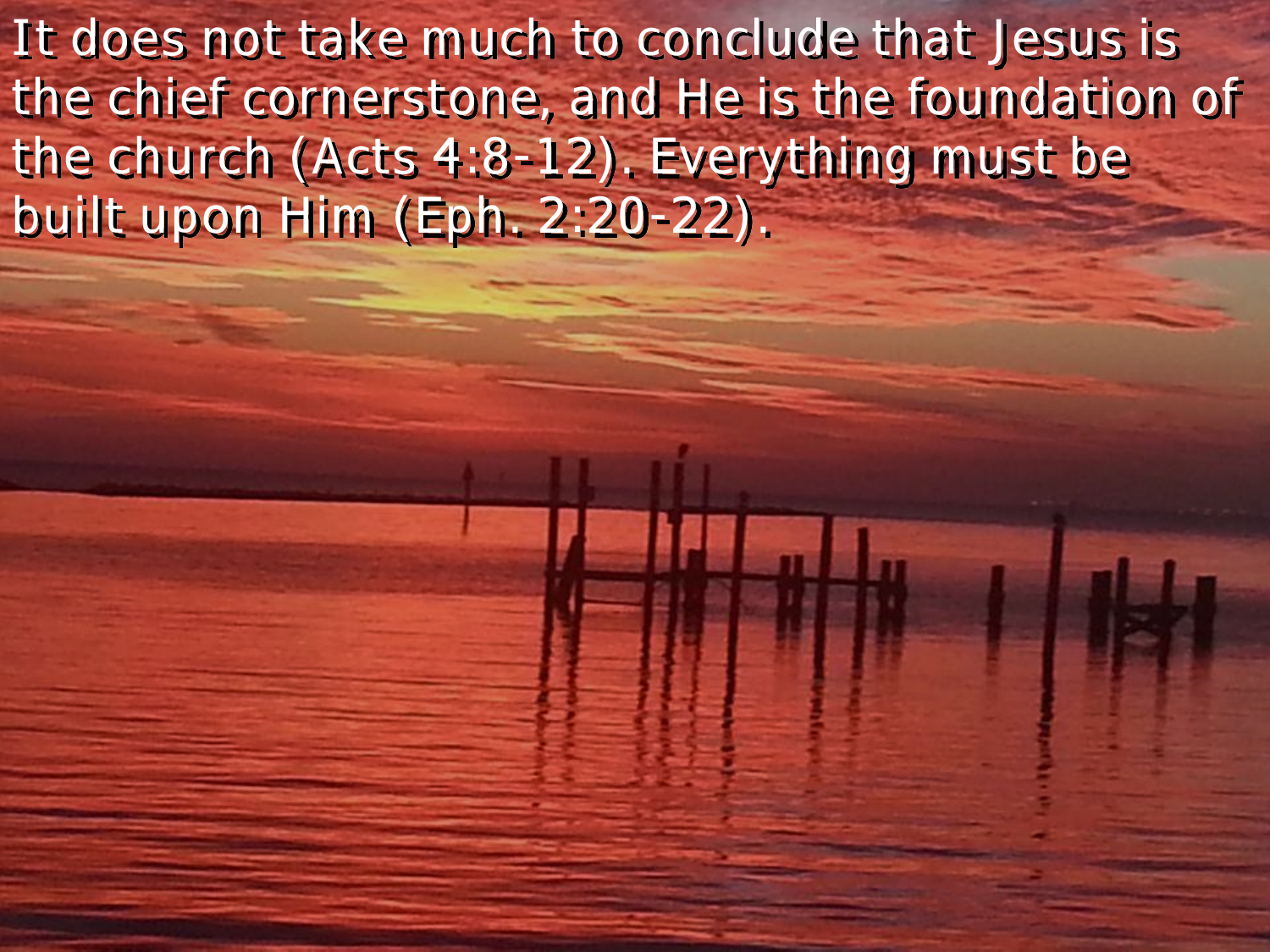

It does not take much to conclude that Jesus is the chief cornerstone, and He is the foundation of the church (Acts 4:8-12). Everything must be built upon Him (Eph. 2:20-22).